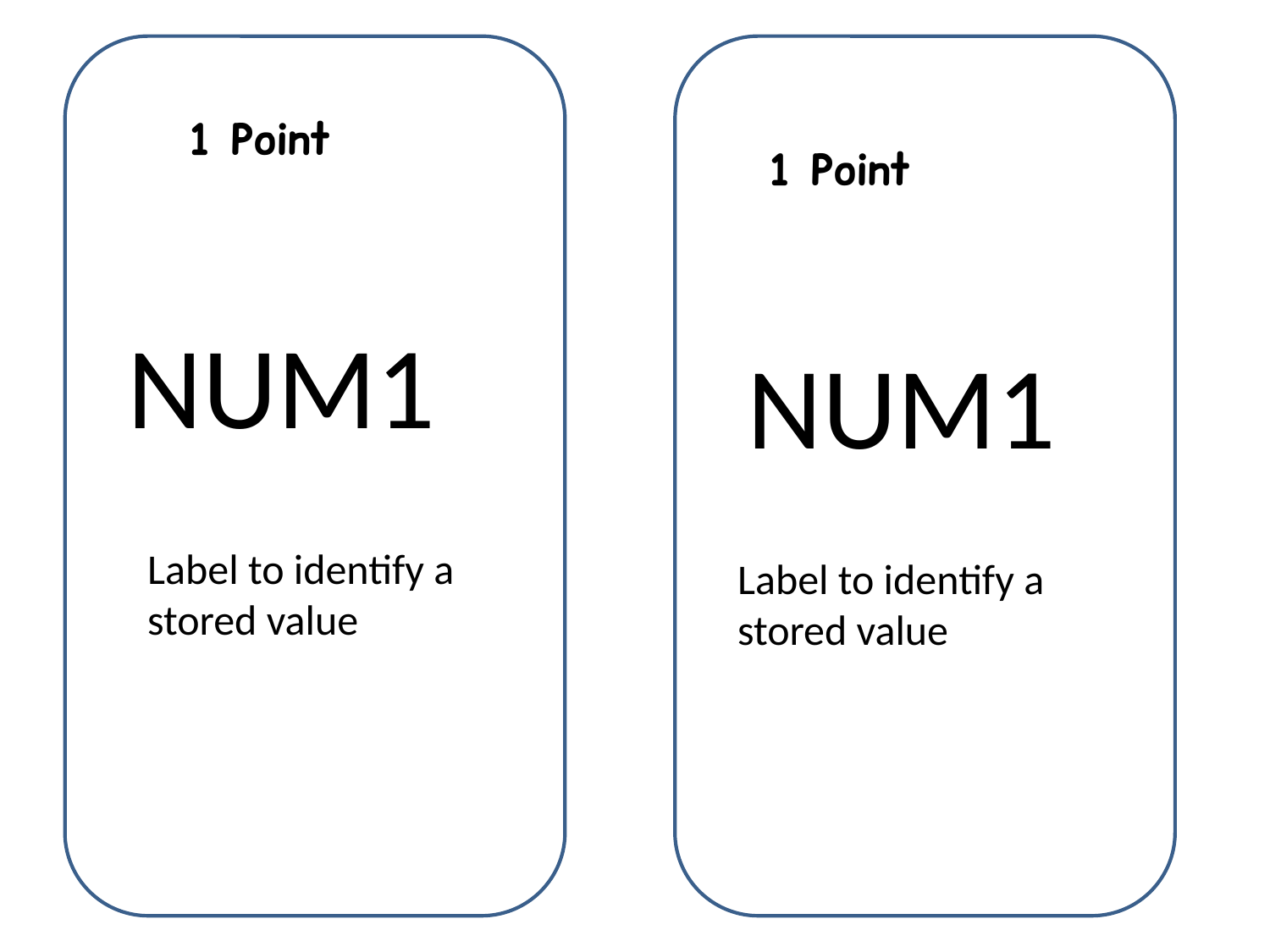

1 Point
1 Point
NUM1
NUM1
Label to identify a stored value
Label to identify a stored value